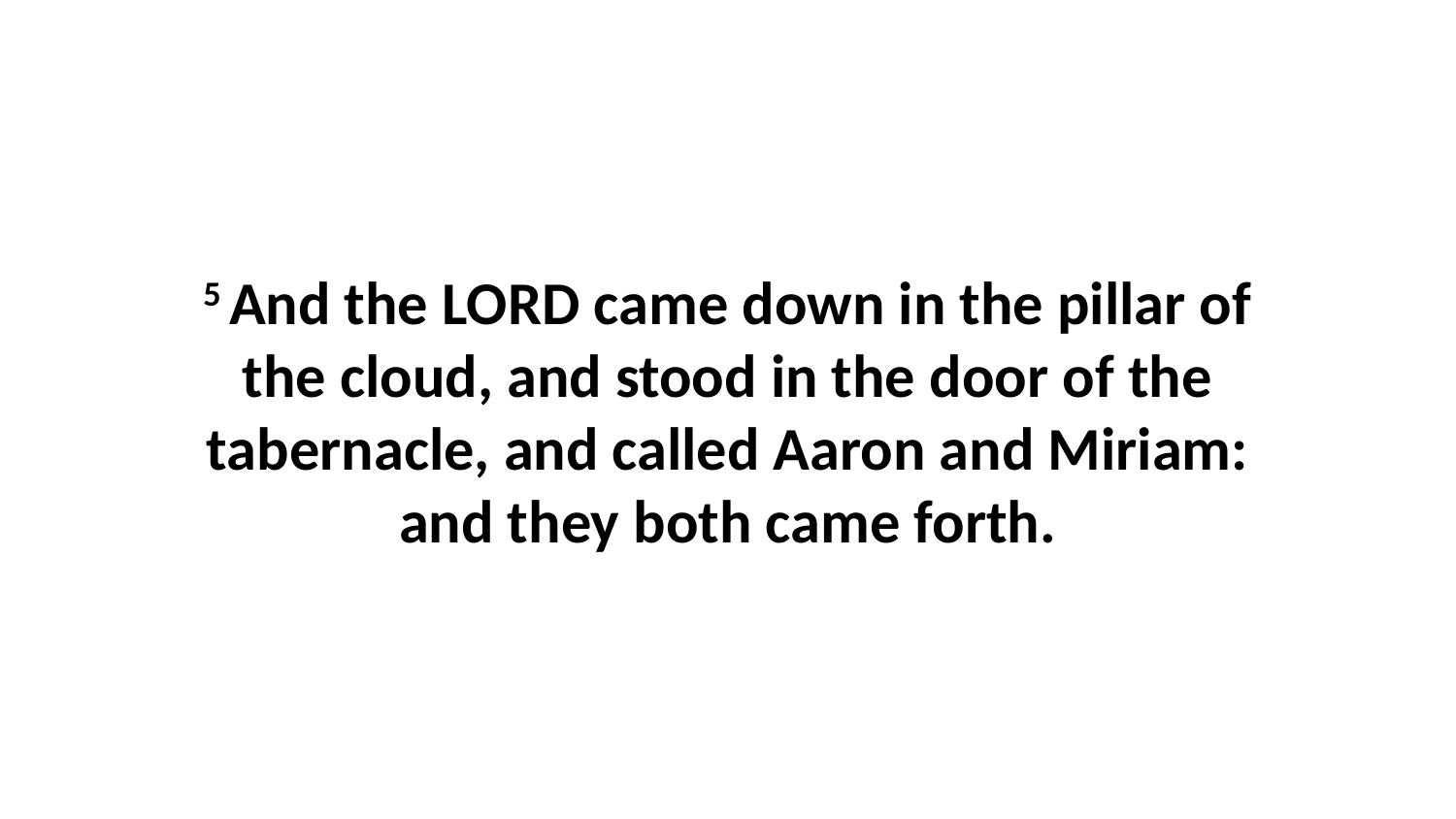

5 And the LORD came down in the pillar of the cloud, and stood in the door of the tabernacle, and called Aaron and Miriam: and they both came forth.